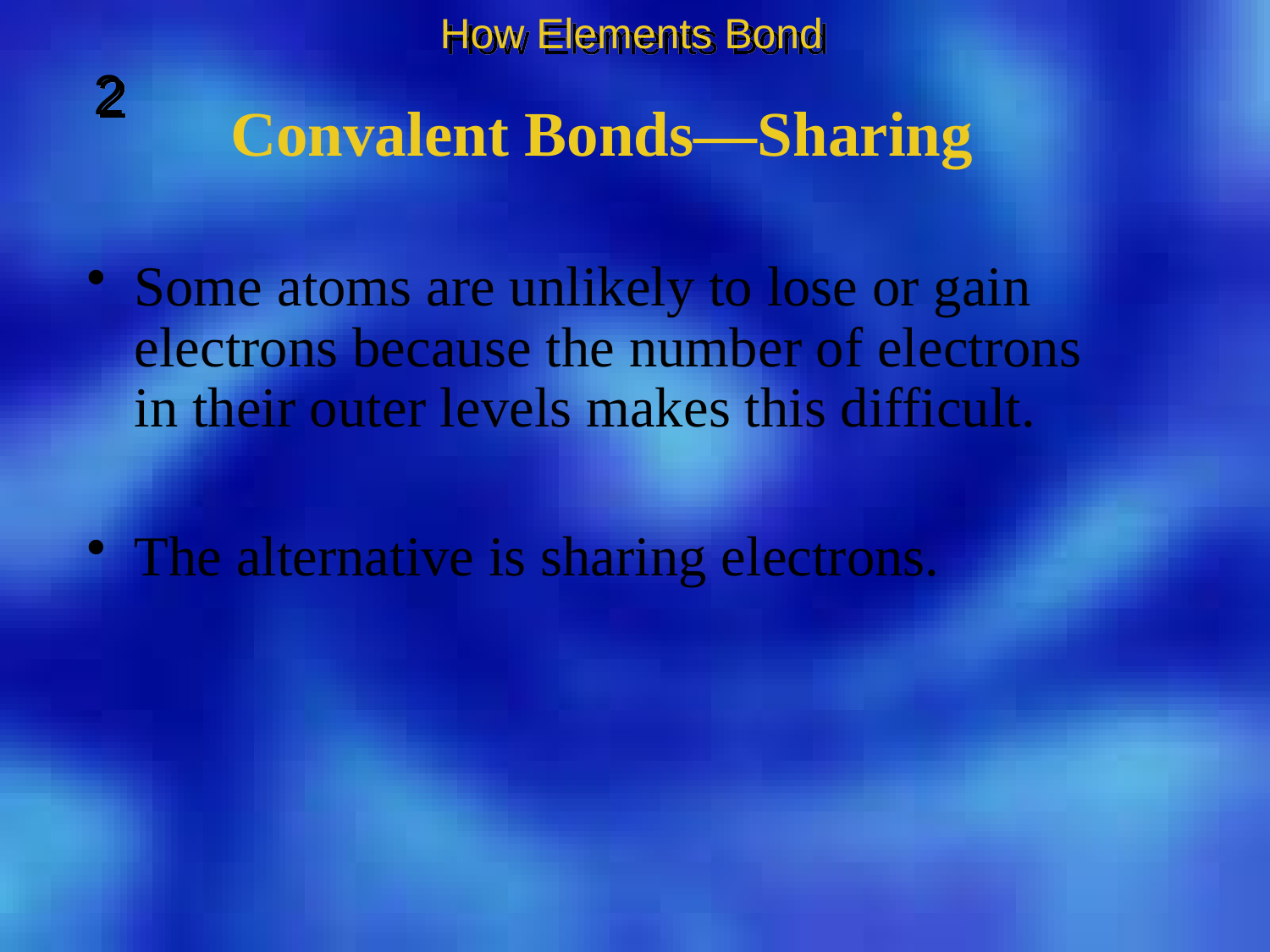

How Elements Bond
2
Convalent Bonds—Sharing
Some atoms are unlikely to lose or gain electrons because the number of electrons in their outer levels makes this difficult.
The alternative is sharing electrons.